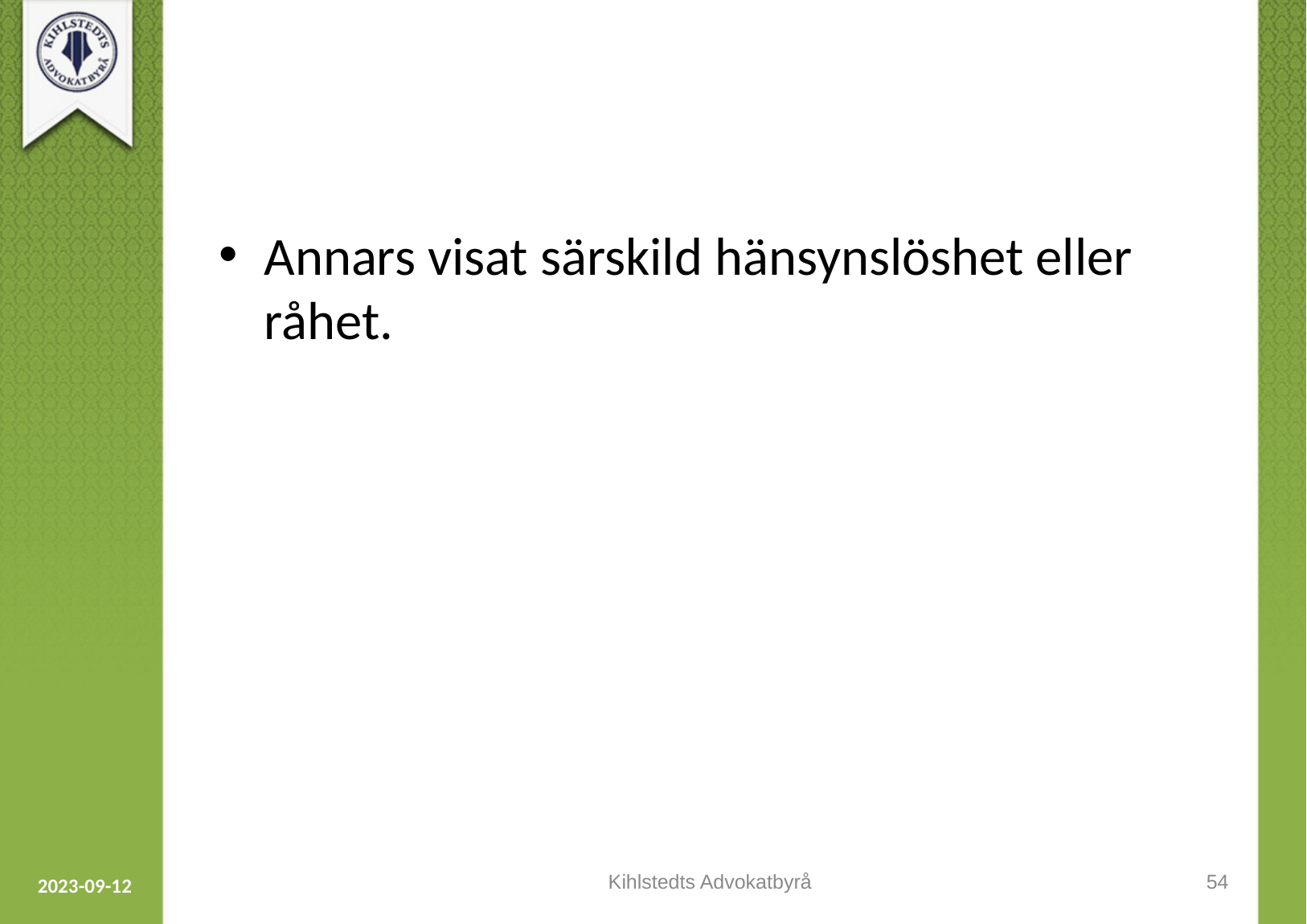

#
Annars visat särskild hänsynslöshet eller råhet.
Kihlstedts Advokatbyrå
54
2023-09-12